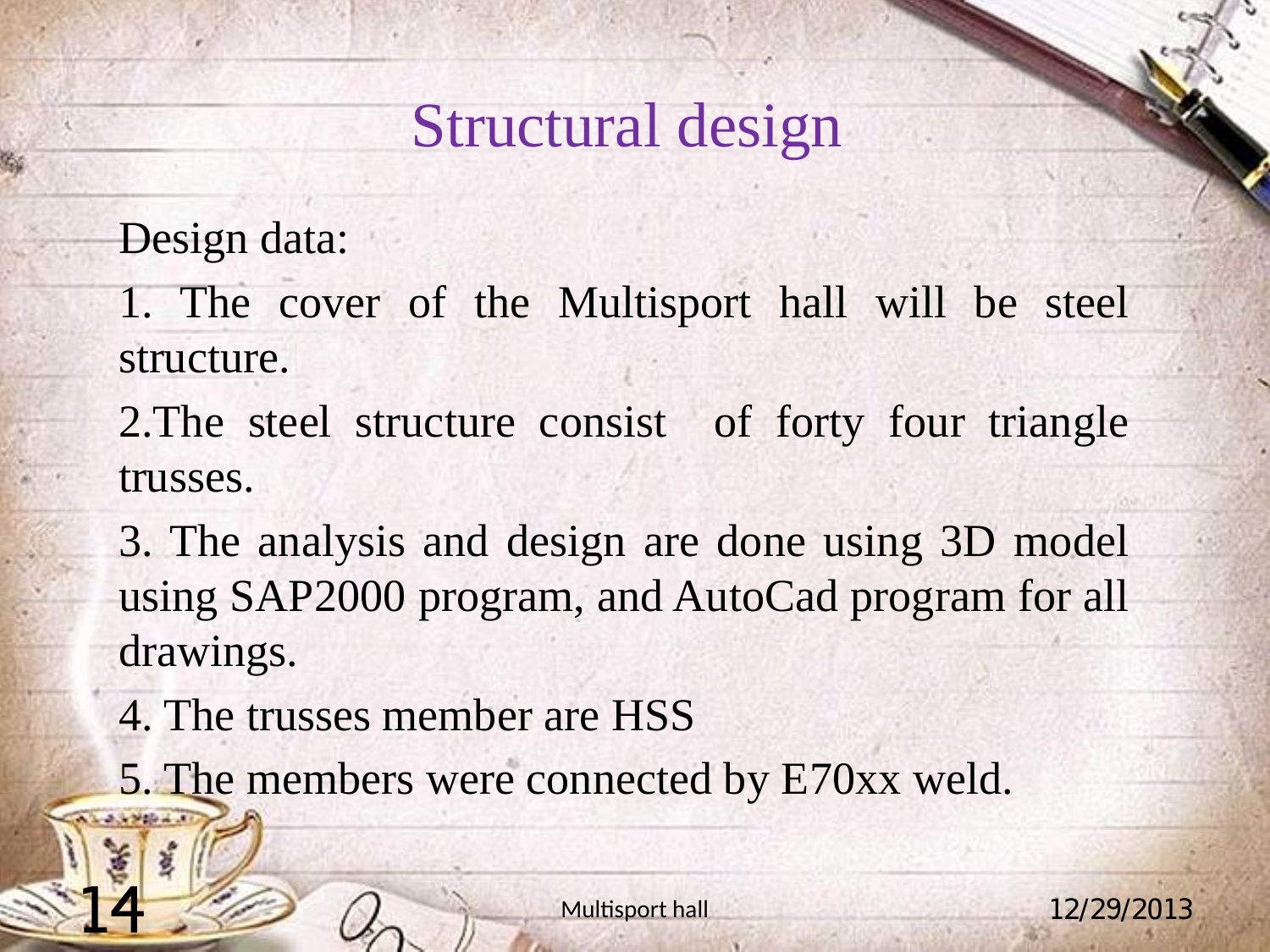

# Structural design
Design data:
1. The cover of the Multisport hall will be steel structure.
2.The steel structure consist  of forty four triangle trusses.
3. The analysis and design are done using 3D model using SAP2000 program, and AutoCad program for all drawings.
4. The trusses member are HSS
5. The members were connected by E70xx weld.

14
Multisport hall
12/29/2013